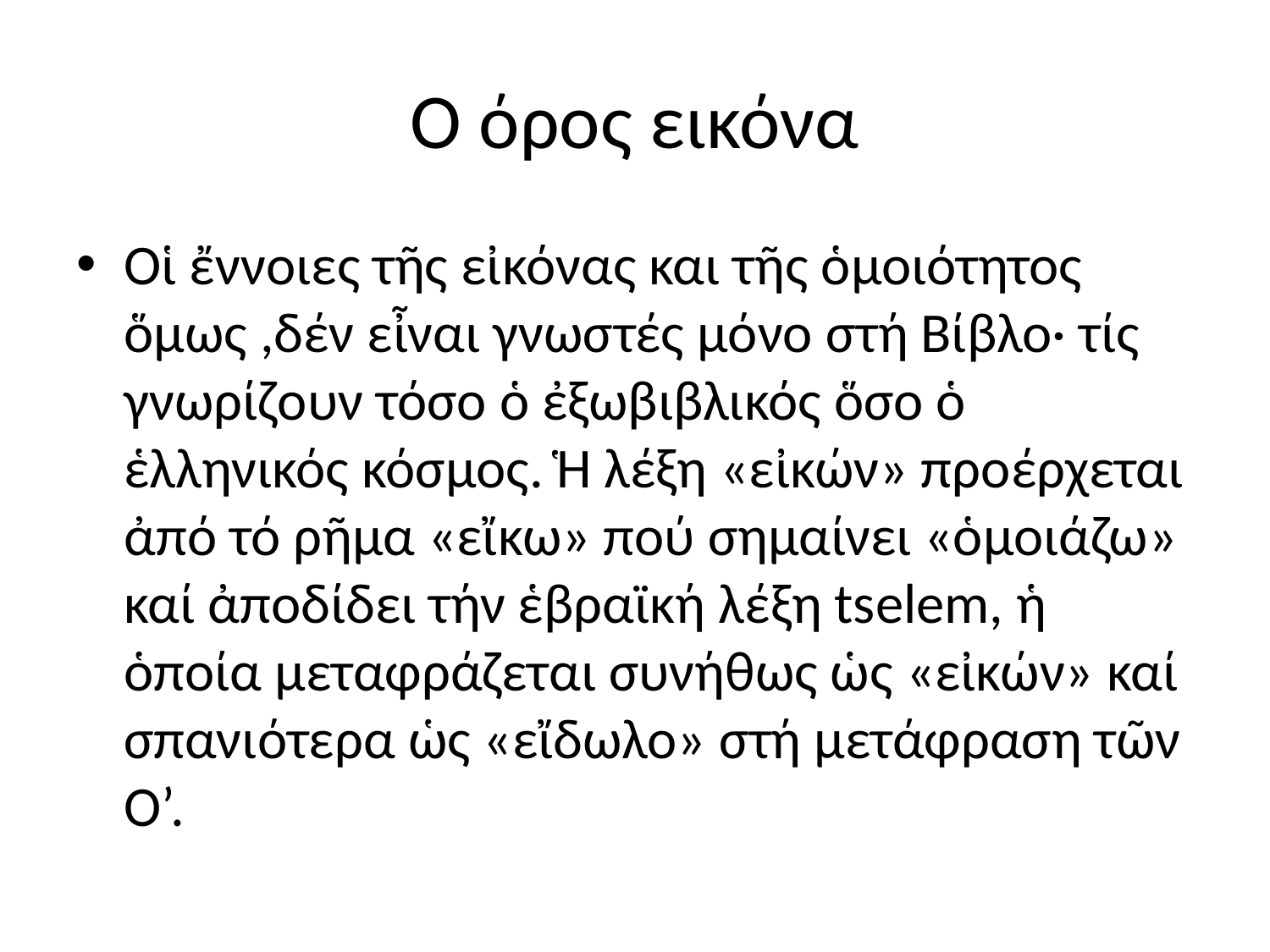

# Ο όρος εικόνα
Οἱ ἔννοιες τῆς εἰκόνας και τῆς ὁμοιότητος ὅμως ,δέν εἶναι γνωστές μόνο στή Βίβλο· τίς γνωρίζουν τόσο ὁ ἐξωβιβλικός ὅσο ὁ ἑλληνικός κόσμος. Ἡ λέξη «εἰκών» προέρχεται ἀπό τό ρῆμα «εἴκω» πού σημαίνει «ὁμοιάζω» καί ἀποδίδει τήν ἑβραϊκή λέξη tselem, ἡ ὁποία μεταφράζεται συνήθως ὡς «εἰκών» καί σπανιότερα ὡς «εἴδωλο» στή μετάφραση τῶν Ο’.